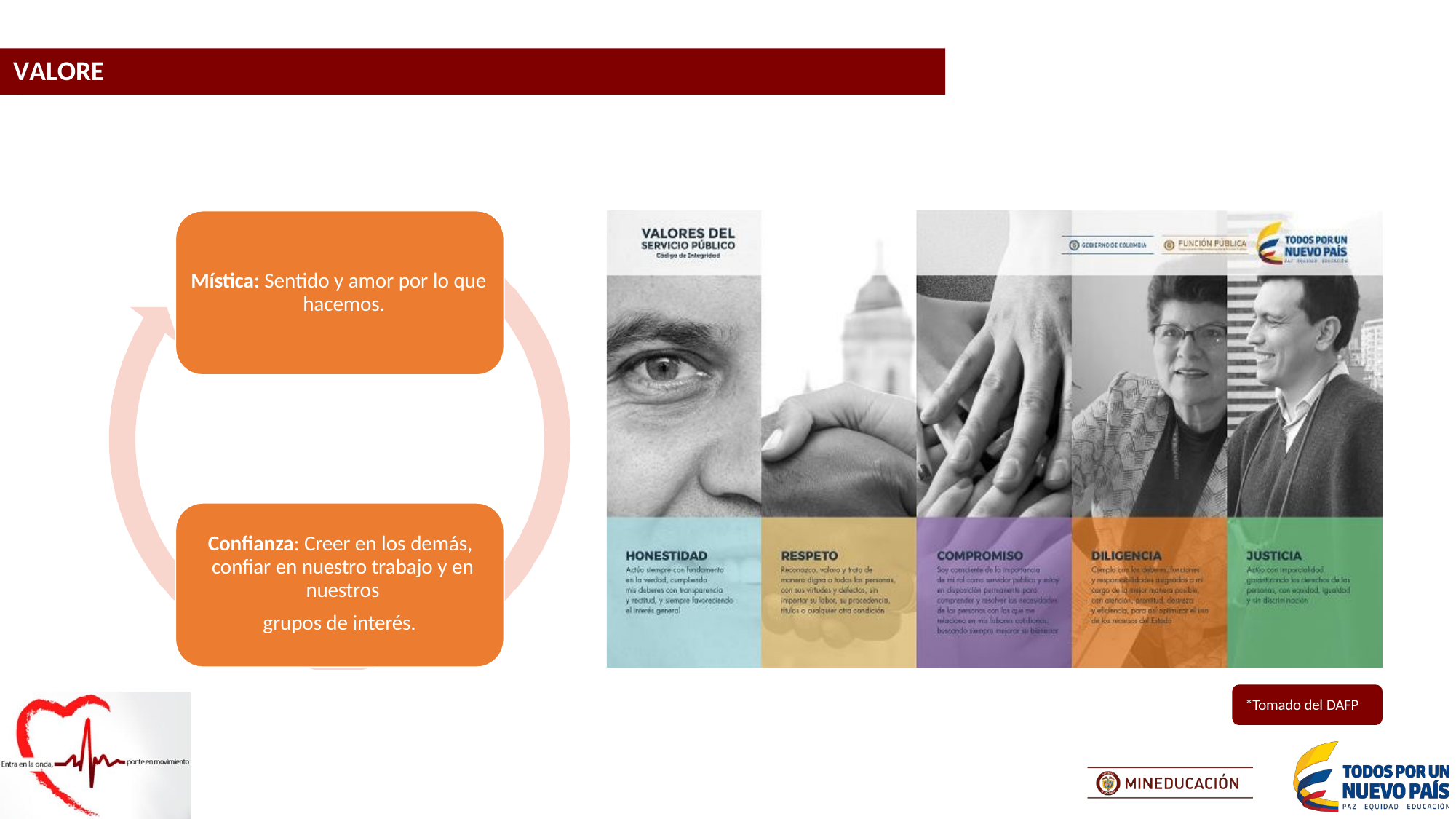

# VALORES

Mística: Sentido y amor por lo que  hacemos.

Confianza: Creer en los demás,  confiar en nuestro trabajo y en  nuestros
grupos de interés.

*Tomado del DAFP